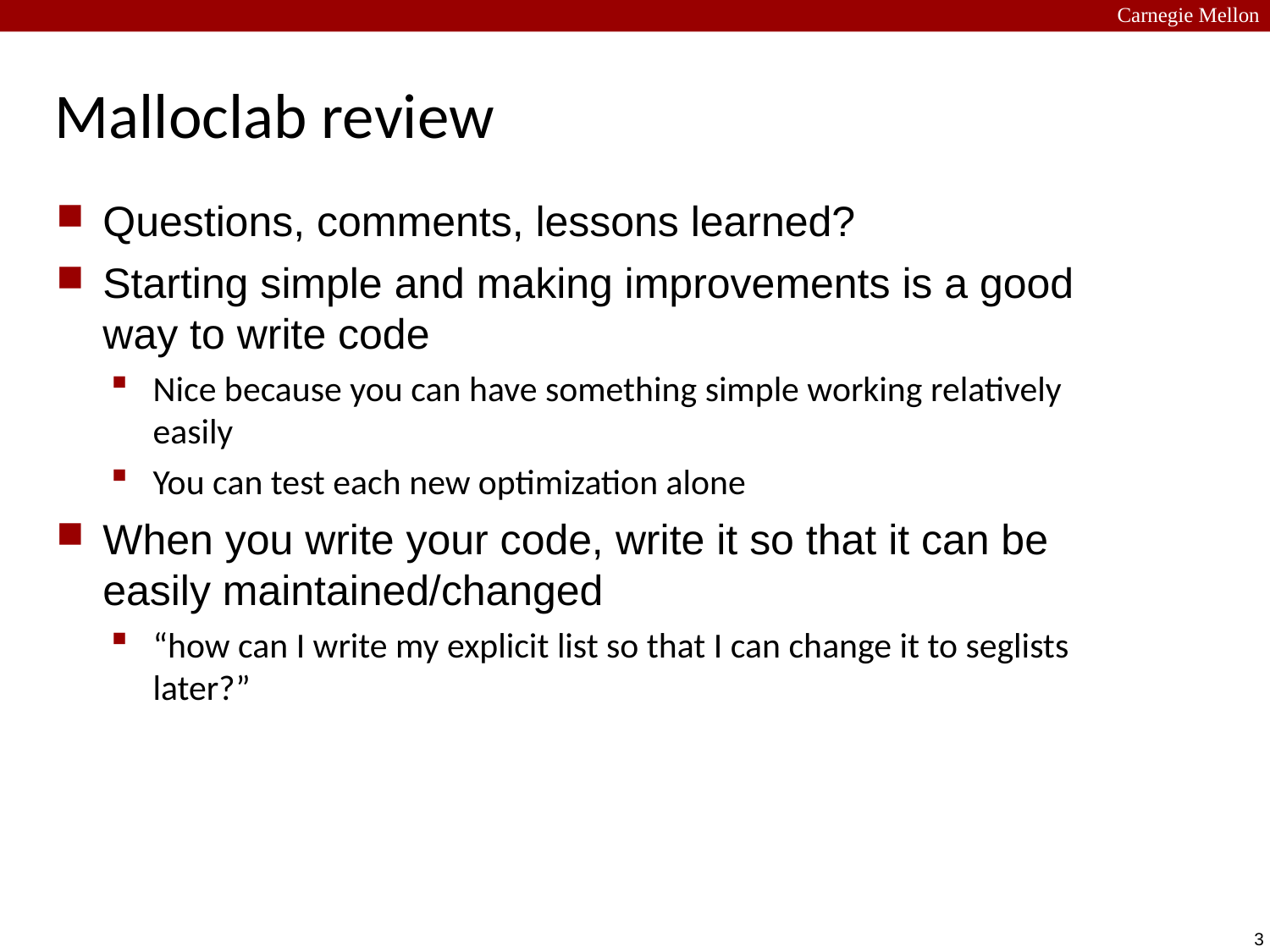

Carnegie Mellon
# Malloclab review
Questions, comments, lessons learned?
Starting simple and making improvements is a good way to write code
Nice because you can have something simple working relatively easily
You can test each new optimization alone
When you write your code, write it so that it can be easily maintained/changed
“how can I write my explicit list so that I can change it to seglists later?”
3